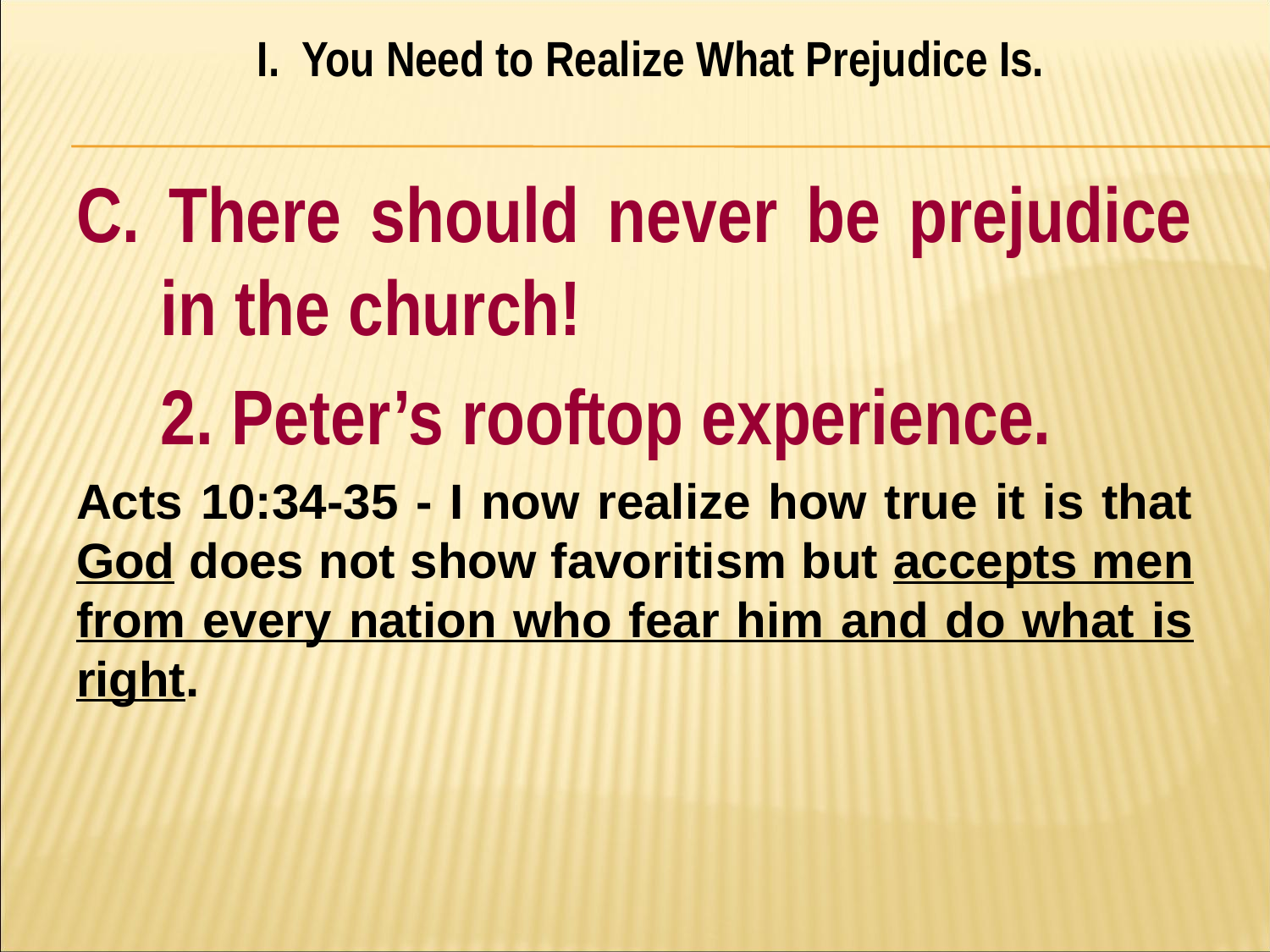

I.  You Need to Realize What Prejudice Is.
#
C. There should never be prejudice in the church!
	2. Peter’s rooftop experience.
Acts 10:34-35 - I now realize how true it is that God does not show favoritism but accepts men from every nation who fear him and do what is right.